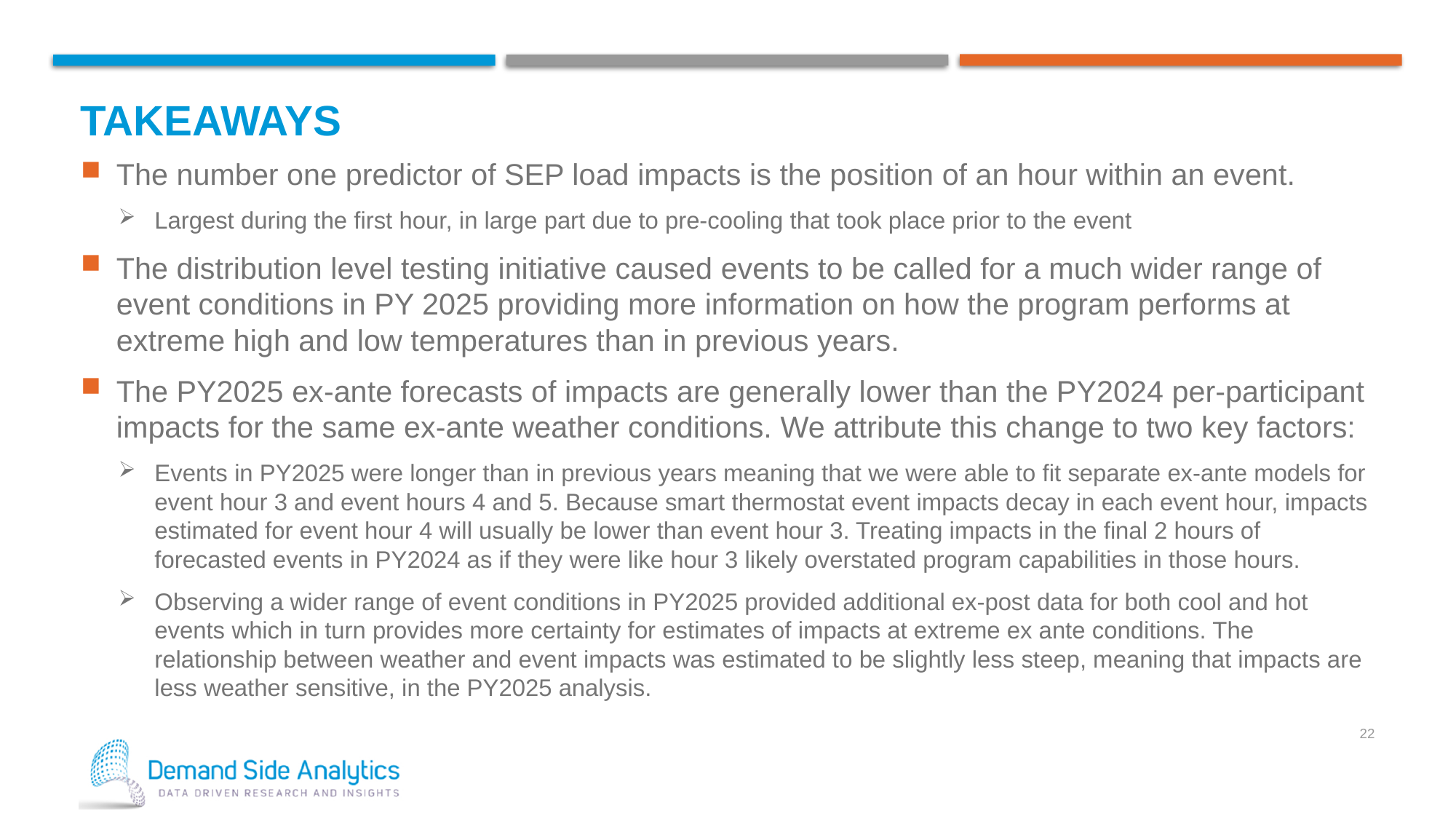

# Takeaways
The number one predictor of SEP load impacts is the position of an hour within an event.
Largest during the first hour, in large part due to pre-cooling that took place prior to the event
The distribution level testing initiative caused events to be called for a much wider range of event conditions in PY 2025 providing more information on how the program performs at extreme high and low temperatures than in previous years.
The PY2025 ex-ante forecasts of impacts are generally lower than the PY2024 per-participant impacts for the same ex-ante weather conditions. We attribute this change to two key factors:
Events in PY2025 were longer than in previous years meaning that we were able to fit separate ex-ante models for event hour 3 and event hours 4 and 5. Because smart thermostat event impacts decay in each event hour, impacts estimated for event hour 4 will usually be lower than event hour 3. Treating impacts in the final 2 hours of forecasted events in PY2024 as if they were like hour 3 likely overstated program capabilities in those hours.
Observing a wider range of event conditions in PY2025 provided additional ex-post data for both cool and hot events which in turn provides more certainty for estimates of impacts at extreme ex ante conditions. The relationship between weather and event impacts was estimated to be slightly less steep, meaning that impacts are less weather sensitive, in the PY2025 analysis.
22